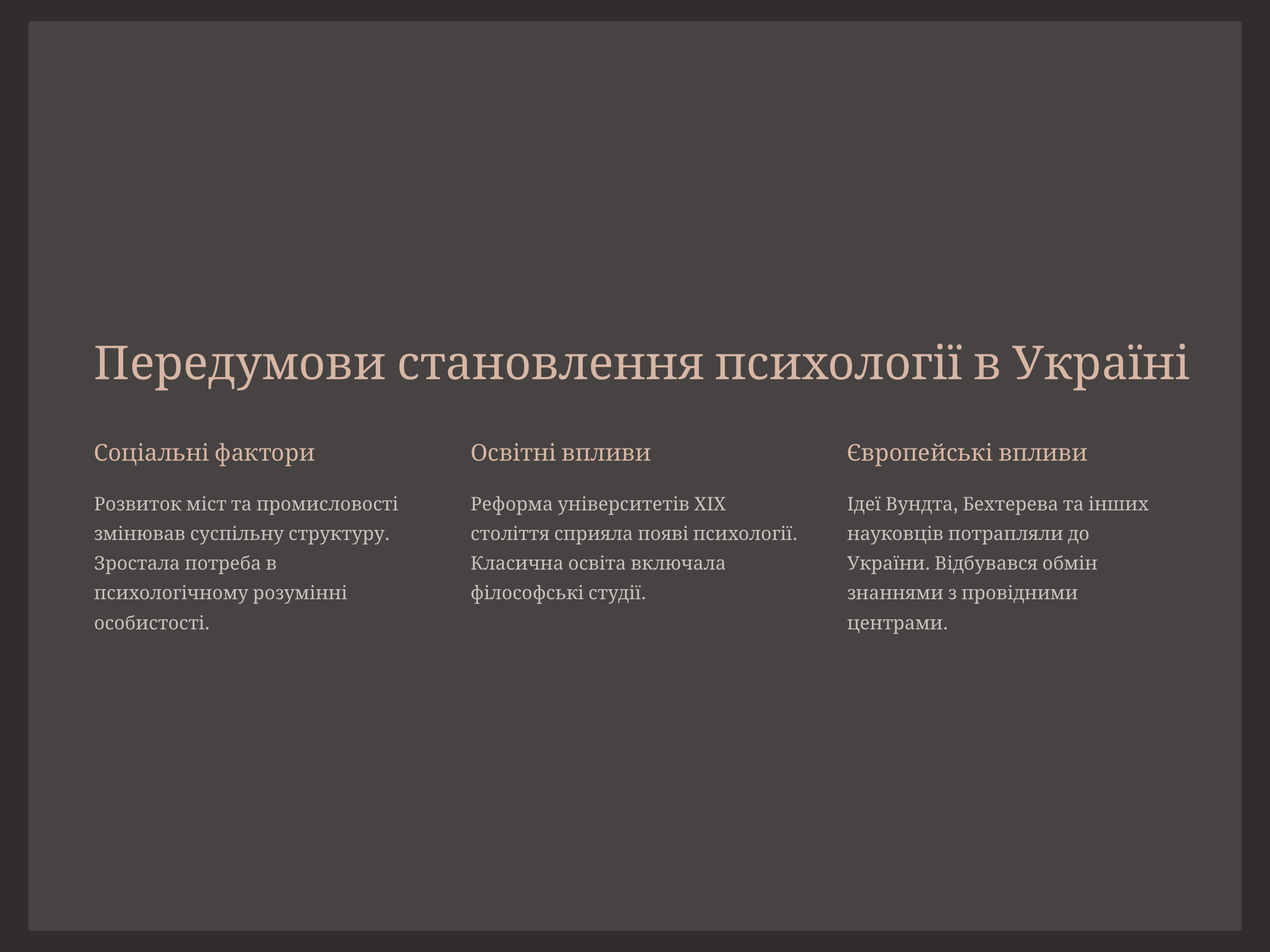

Передумови становлення психології в Україні
Соціальні фактори
Освітні впливи
Європейські впливи
Розвиток міст та промисловості змінював суспільну структуру. Зростала потреба в психологічному розумінні особистості.
Реформа університетів ХІХ століття сприяла появі психології. Класична освіта включала філософські студії.
Ідеї Вундта, Бехтерева та інших науковців потрапляли до України. Відбувався обмін знаннями з провідними центрами.